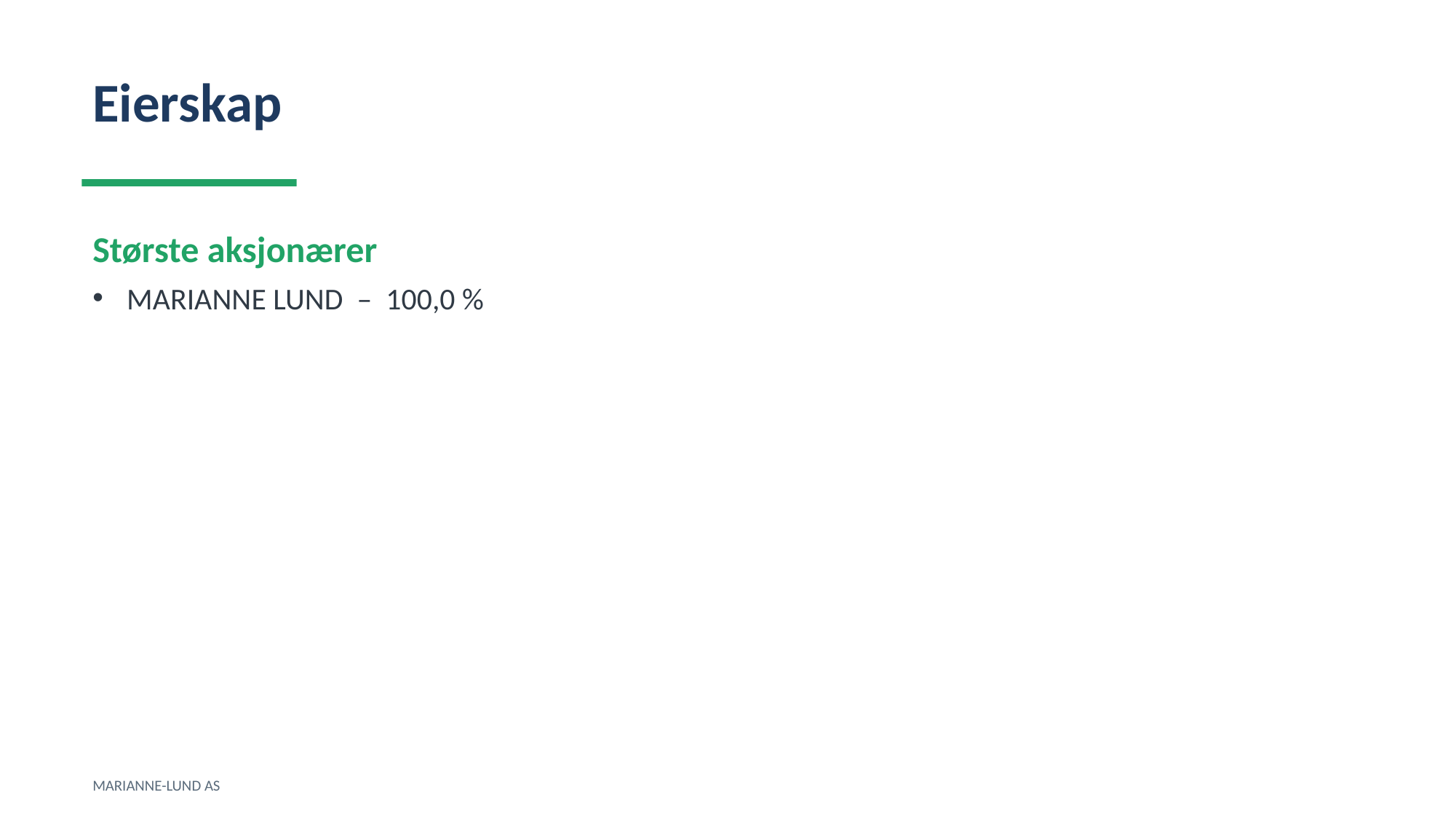

Eierskap

Største aksjonærer
MARIANNE LUND  –  100,0 %
MARIANNE-LUND AS